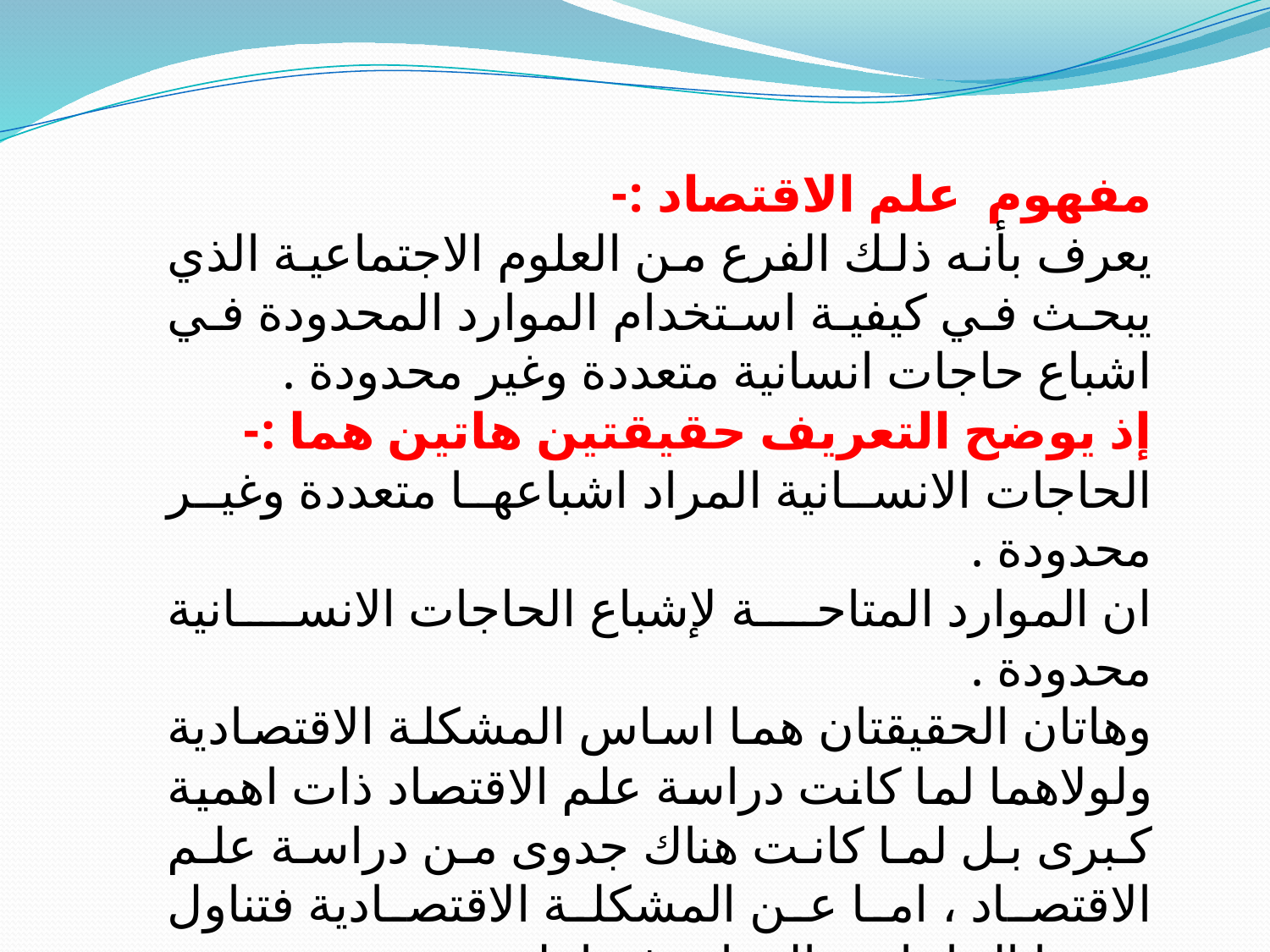

مفهوم  علم الاقتصاد :-
يعرف بأنه ذلك الفرع من العلوم الاجتماعية الذي يبحث في كيفية استخدام الموارد المحدودة في اشباع حاجات انسانية متعددة وغير محدودة .
إذ يوضح التعريف حقيقتين هاتين هما :-
الحاجات الانسانية المراد اشباعها متعددة وغير محدودة .
ان الموارد المتاحة لإشباع الحاجات الانسانية محدودة .
وهاتان الحقيقتان هما اساس المشكلة الاقتصادية ولولاهما لما كانت دراسة علم الاقتصاد ذات اهمية كبرى بل لما كانت هناك جدوى من دراسة علم الاقتصاد ، اما عن المشكلة الاقتصادية فتناول شقيها الحاجات والموارد فيما يلي :